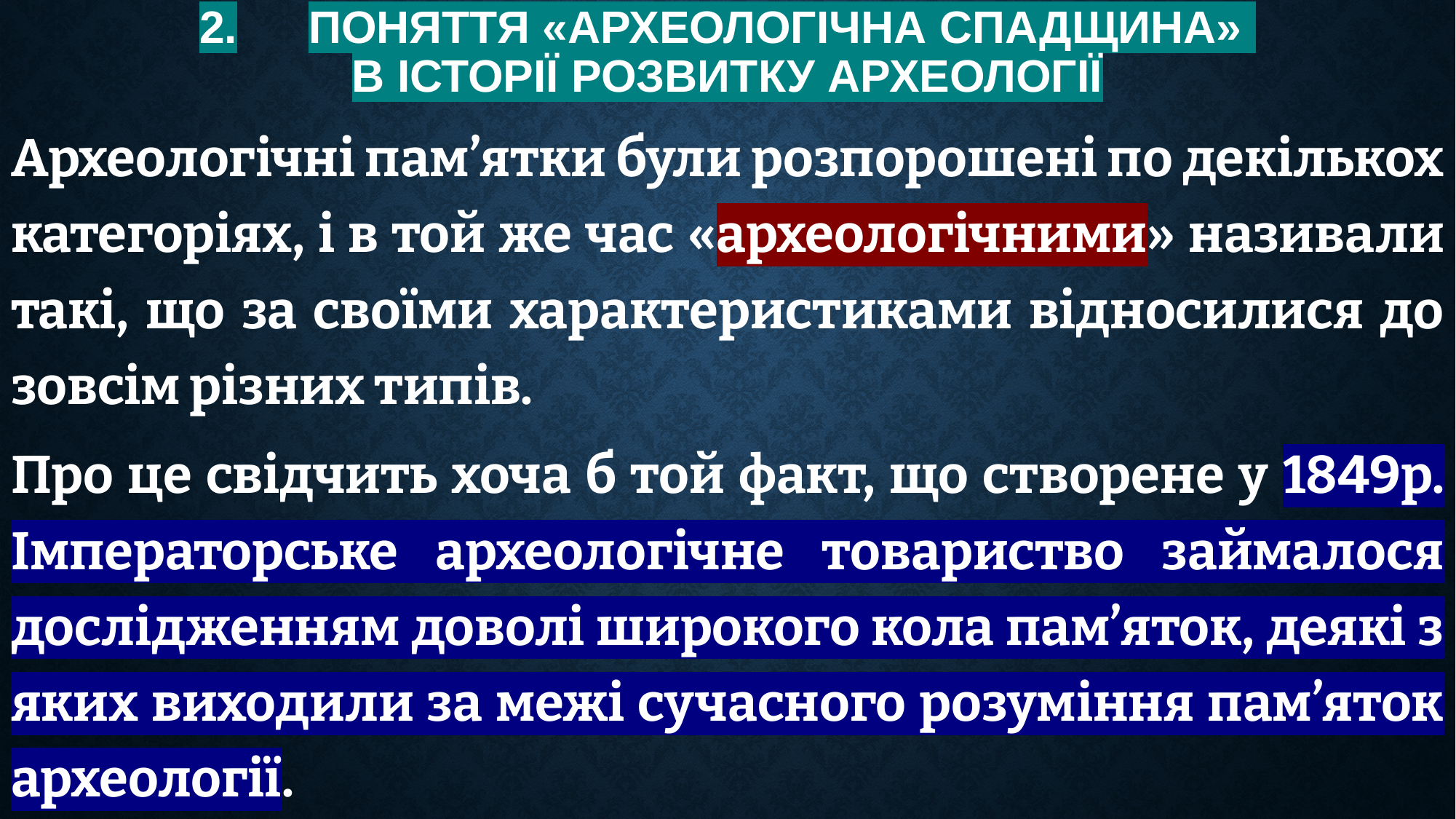

# 2.	Поняття «археологічна спадщина» в історії розвитку археології
Археологічні пам’ятки були розпорошені по декількох категоріях, і в той же час «археологічними» називали такі, що за своїми характеристиками відносилися до зовсім різних типів.
Про це свідчить хоча б той факт, що створене у 1849р. Імператорське археологічне товариство займалося дослідженням доволі широкого кола пам’яток, деякі з яких виходили за межі сучасного розуміння пам’яток археології.